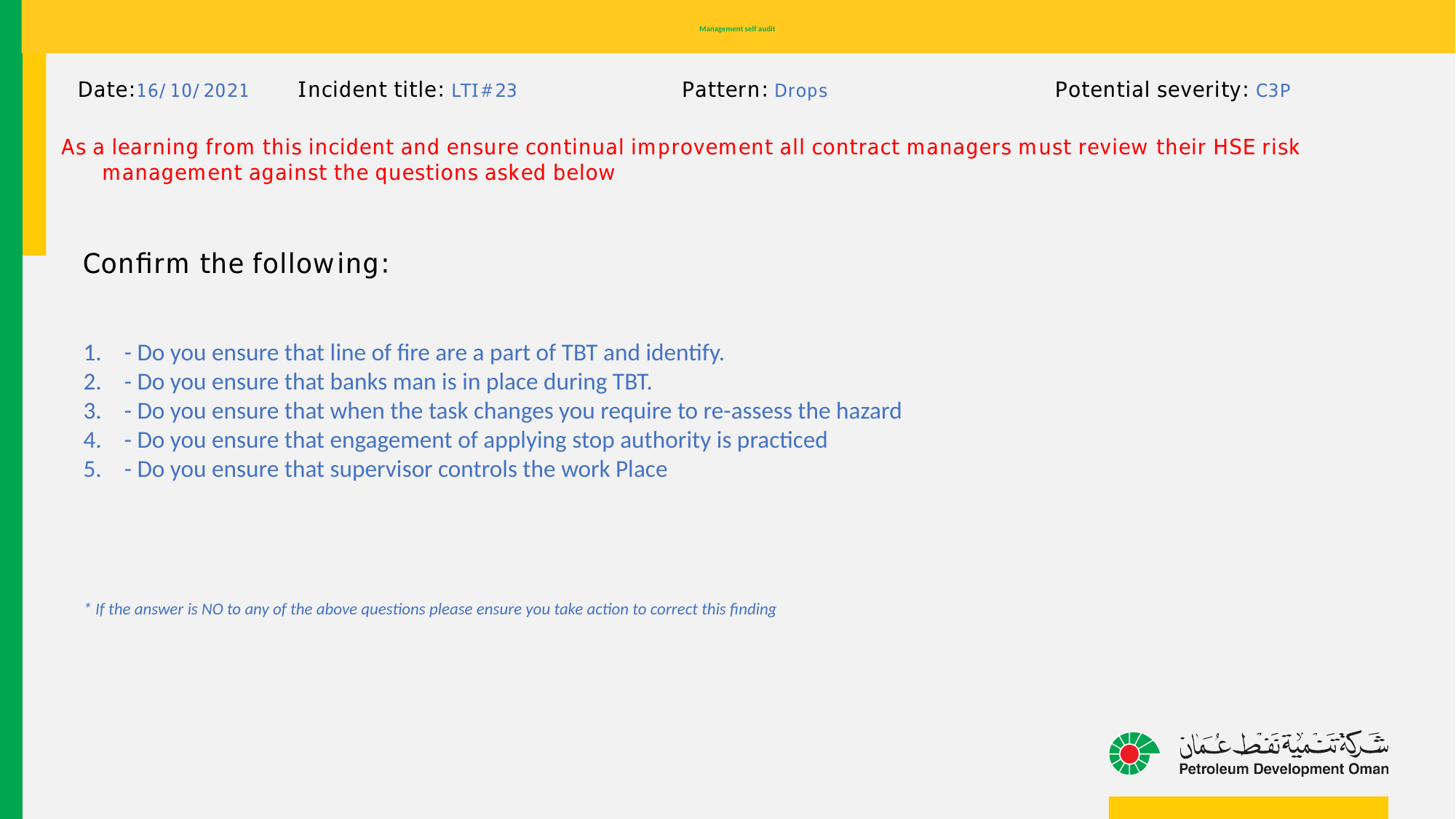

# Management self audit
Date:16/10/2021         Incident title: LTI#23                               Pattern: Drops                                Potential severity: C3P
As a learning from this incident and ensure continual improvement all contract managers must review their HSE risk management against the questions asked below
Confirm the following:

- Do you ensure that line of fire are a part of TBT and identify.
- Do you ensure that banks man is in place during TBT.
- Do you ensure that when the task changes you require to re-assess the hazard
- Do you ensure that engagement of applying stop authority is practiced
- Do you ensure that supervisor controls the work Place

* If the answer is NO to any of the above questions please ensure you take action to correct this finding